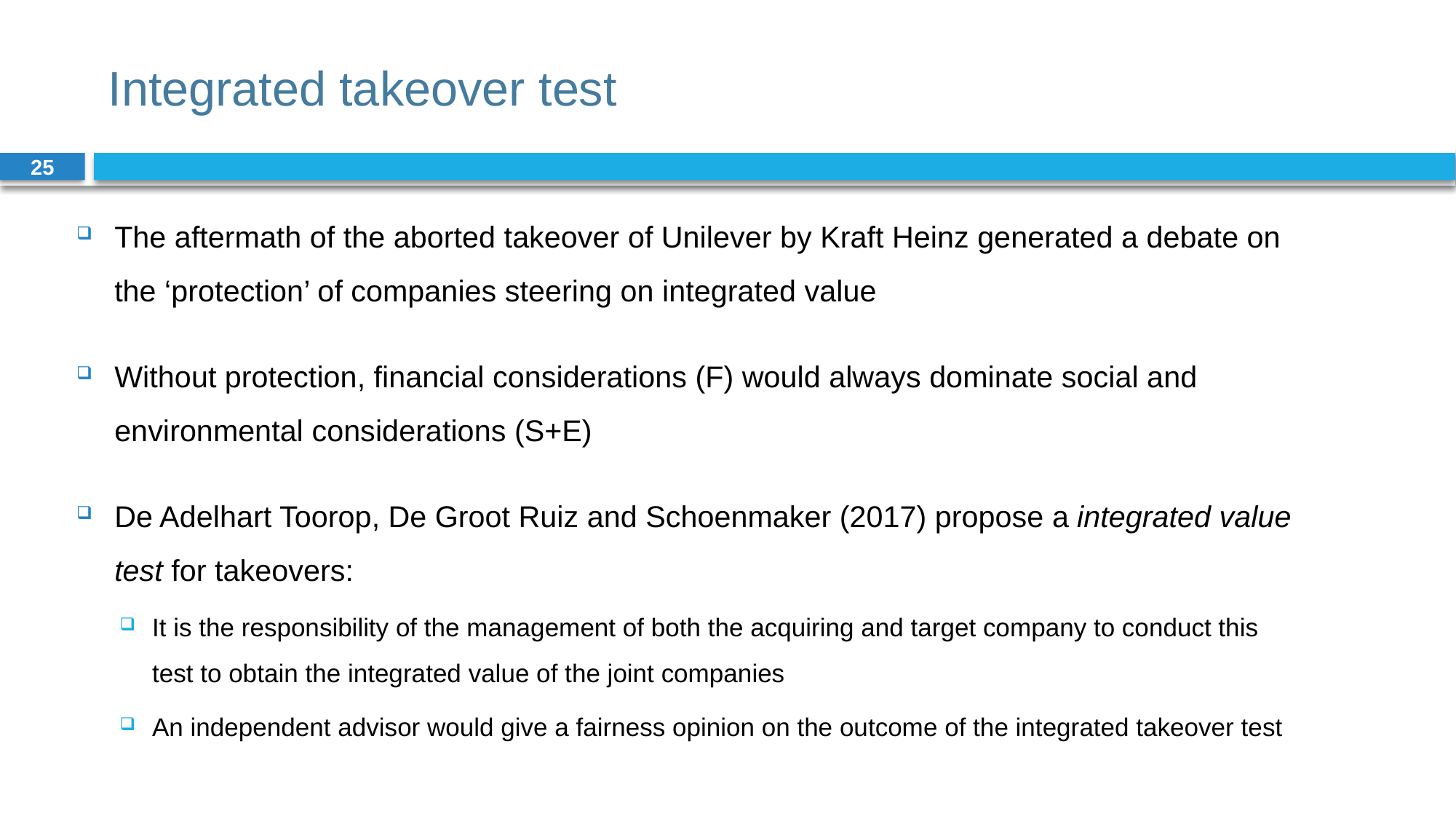

# Integrated takeover test
25
The aftermath of the aborted takeover of Unilever by Kraft Heinz generated a debate on the ‘protection’ of companies steering on integrated value

Without protection, financial considerations (F) would always dominate social and environmental considerations (S+E)

De Adelhart Toorop, De Groot Ruiz and Schoenmaker (2017) propose a integrated value test for takeovers:
It is the responsibility of the management of both the acquiring and target company to conduct this test to obtain the integrated value of the joint companies
An independent advisor would give a fairness opinion on the outcome of the integrated takeover test